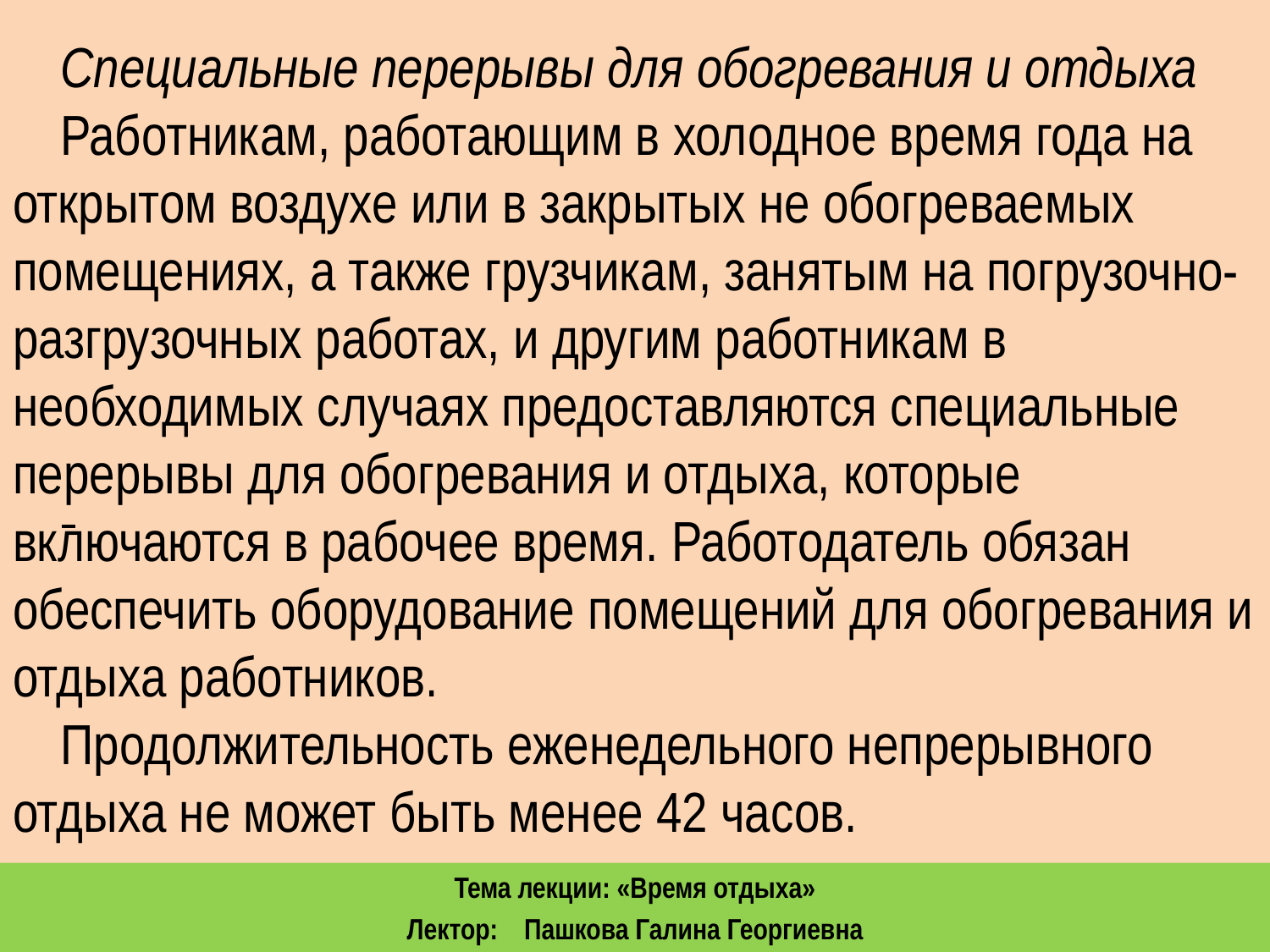

Специальные перерывы для обогревания и отдыха
Работникам, работающим в холодное время года на открытом воздухе или в закрытых не обогреваемых помещениях, а также грузчикам, занятым на погрузочно-разгрузочных работах, и другим работникам в необходимых случаях предоставляются специальные перерывы для обогревания и отдыха, которые включаются в рабочее время. Работодатель обязан обеспечить оборудование помещений для обогревания и отдыха работников.
Продолжительность еженедельного непрерывного отдыха не может быть менее 42 часов.

Тема лекции: «Время отдыха»
Лектор:    Пашкова Галина Георгиевна